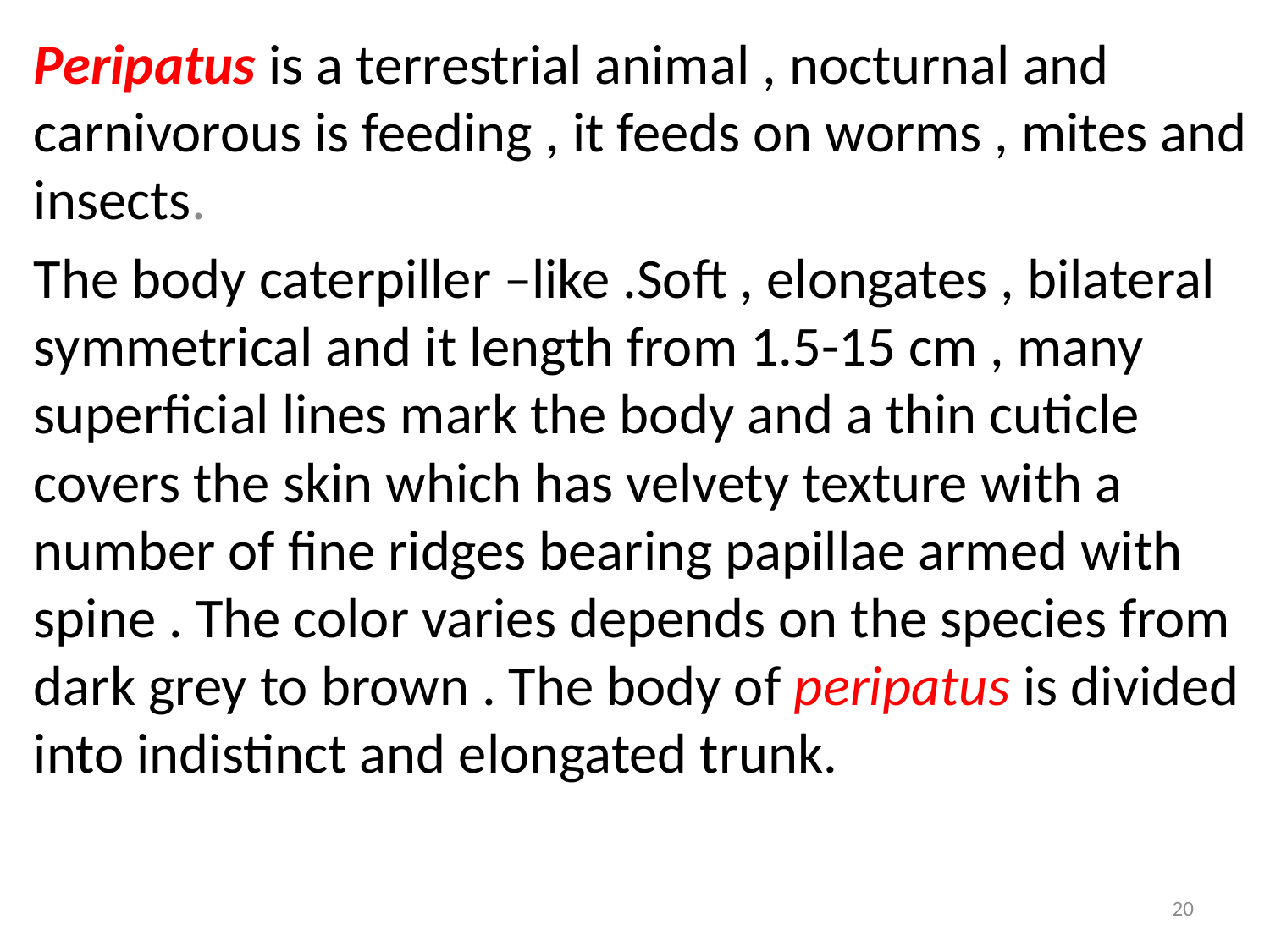

Peripatus is a terrestrial animal , nocturnal and carnivorous is feeding , it feeds on worms , mites and insects.
The body caterpiller –like .Soft , elongates , bilateral symmetrical and it length from 1.5-15 cm , many superficial lines mark the body and a thin cuticle covers the skin which has velvety texture with a number of fine ridges bearing papillae armed with spine . The color varies depends on the species from dark grey to brown . The body of peripatus is divided into indistinct and elongated trunk.

20